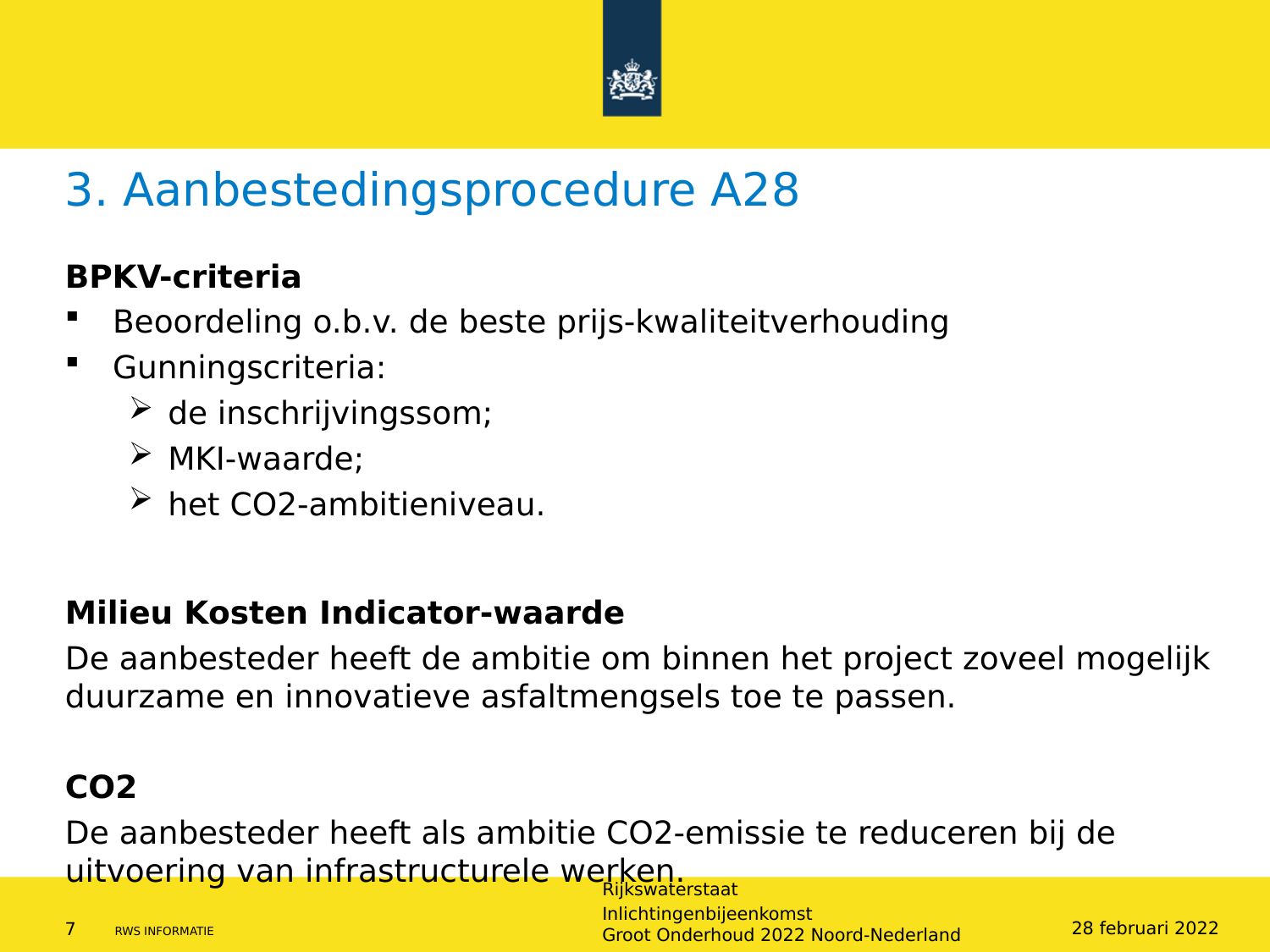

# 3. Aanbestedingsprocedure A28
BPKV-criteria
Beoordeling o.b.v. de beste prijs-kwaliteitverhouding
Gunningscriteria:
de inschrijvingssom;
MKI-waarde;
het CO2-ambitieniveau.

Milieu Kosten Indicator-waarde
De aanbesteder heeft de ambitie om binnen het project zoveel mogelijk duurzame en innovatieve asfaltmengsels toe te passen.

CO2
De aanbesteder heeft als ambitie CO2-emissie te reduceren bij de uitvoering van infrastructurele werken.

28 februari 2022